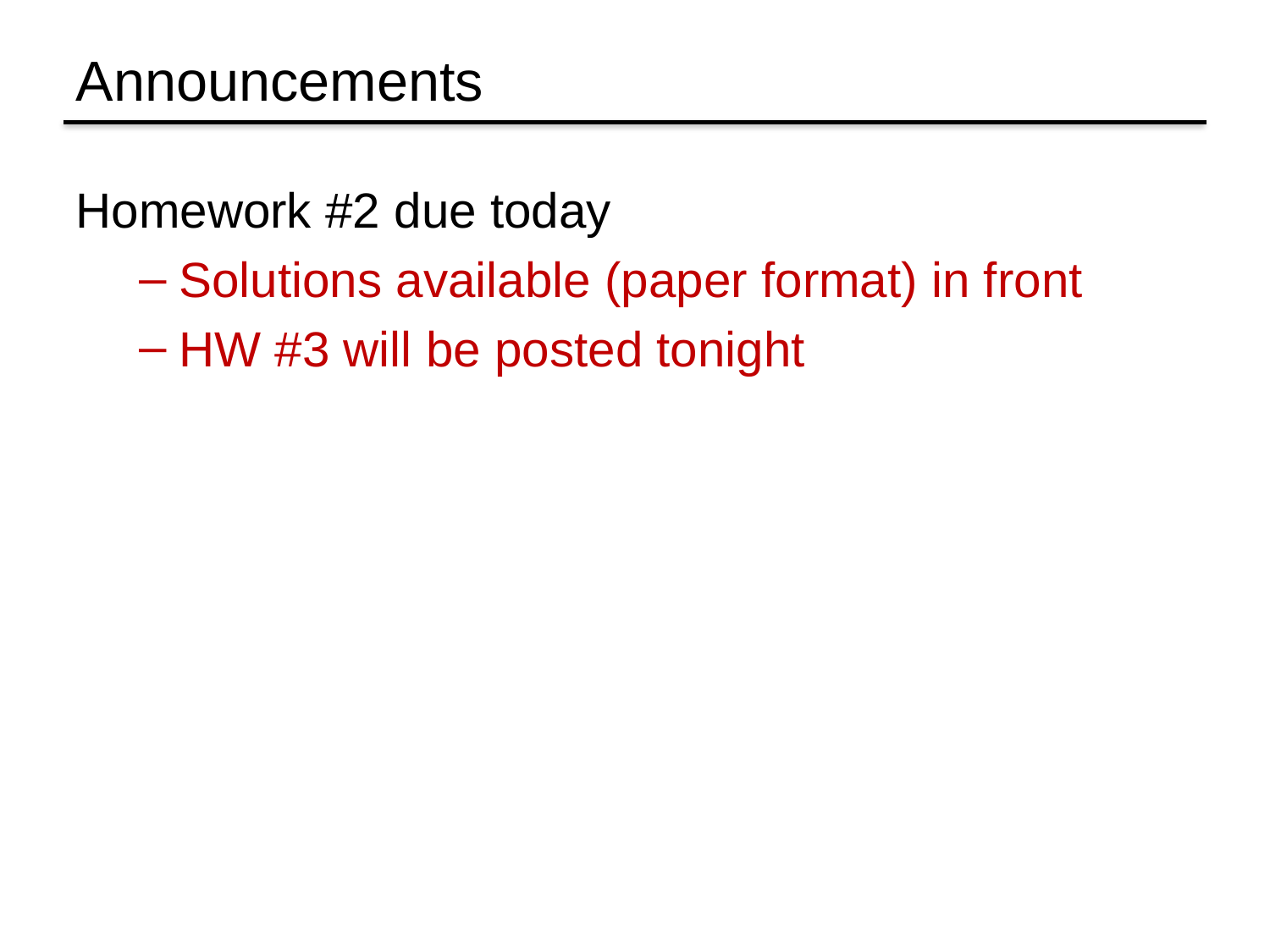

# Announcements
Homework #2 due today
Solutions available (paper format) in front
HW #3 will be posted tonight